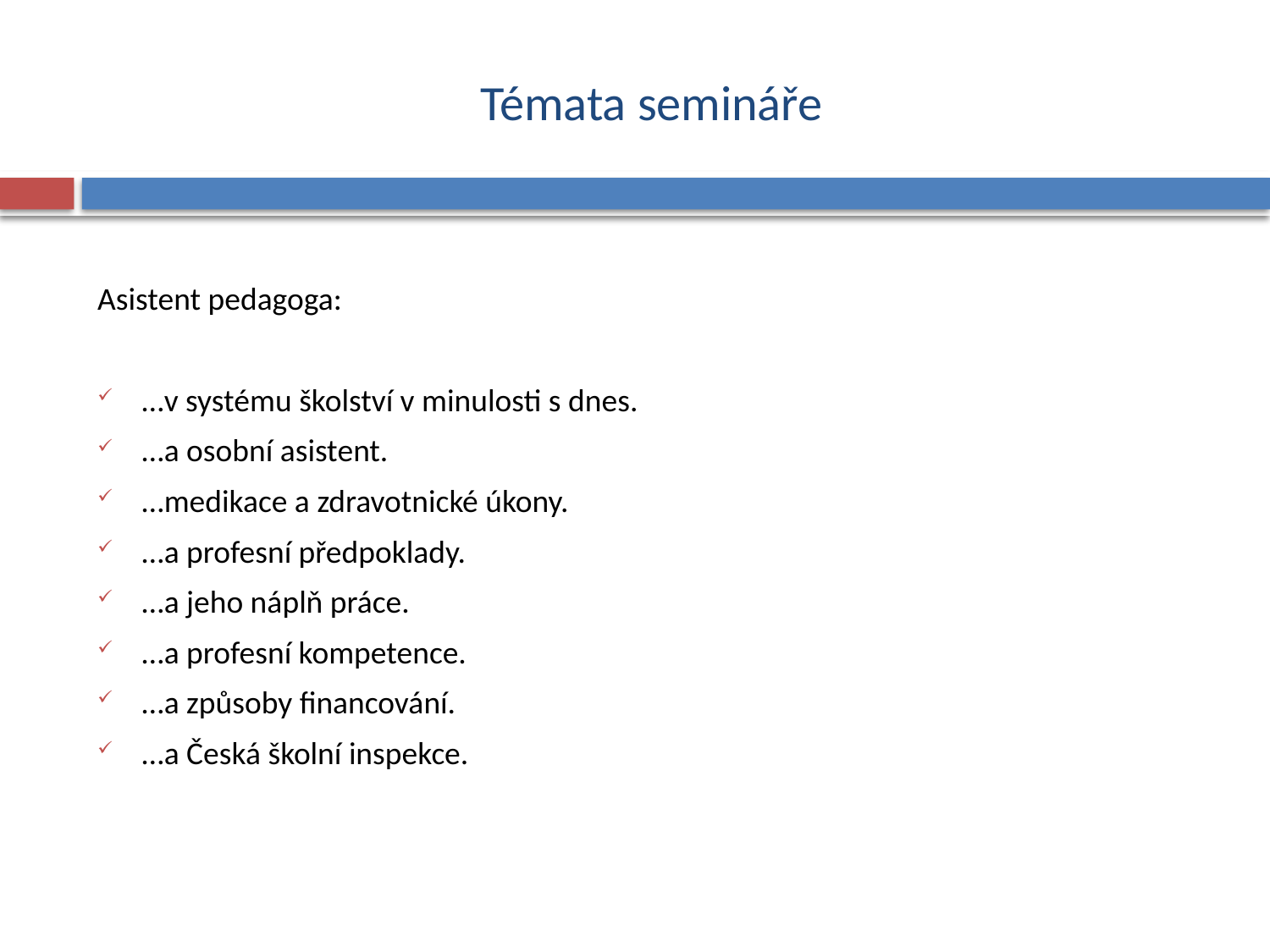

# Témata semináře

Asistent pedagoga:

…v systému školství v minulosti s dnes.
…a osobní asistent.
…medikace a zdravotnické úkony.
…a profesní předpoklady.
…a jeho náplň práce.
…a profesní kompetence.
…a způsoby financování.
…a Česká školní inspekce.